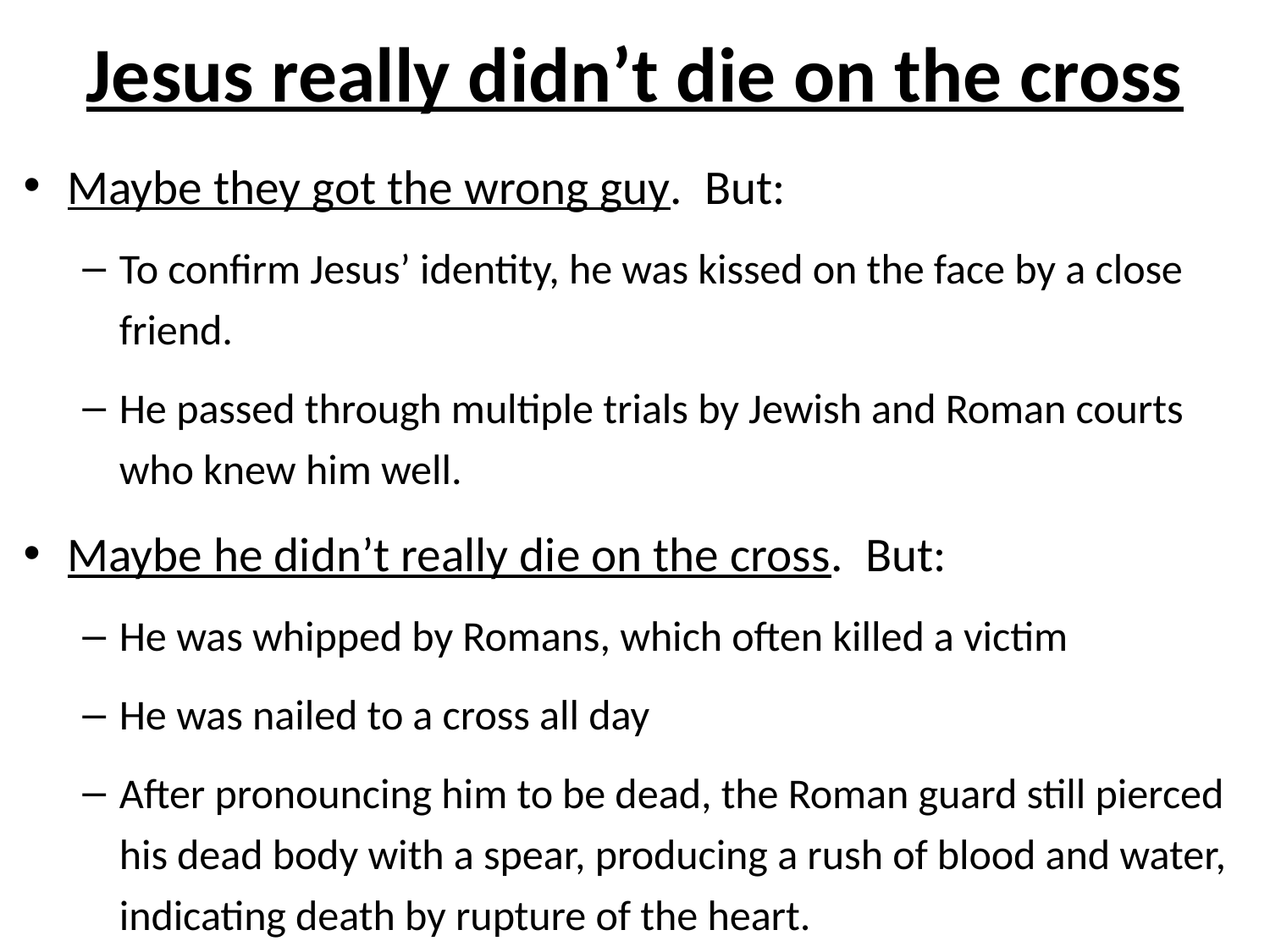

# Jesus really didn’t die on the cross
Maybe they got the wrong guy.  But:
To confirm Jesus’ identity, he was kissed on the face by a close friend.
He passed through multiple trials by Jewish and Roman courts who knew him well.
Maybe he didn’t really die on the cross.  But:
He was whipped by Romans, which often killed a victim
He was nailed to a cross all day
After pronouncing him to be dead, the Roman guard still pierced his dead body with a spear, producing a rush of blood and water, indicating death by rupture of the heart.